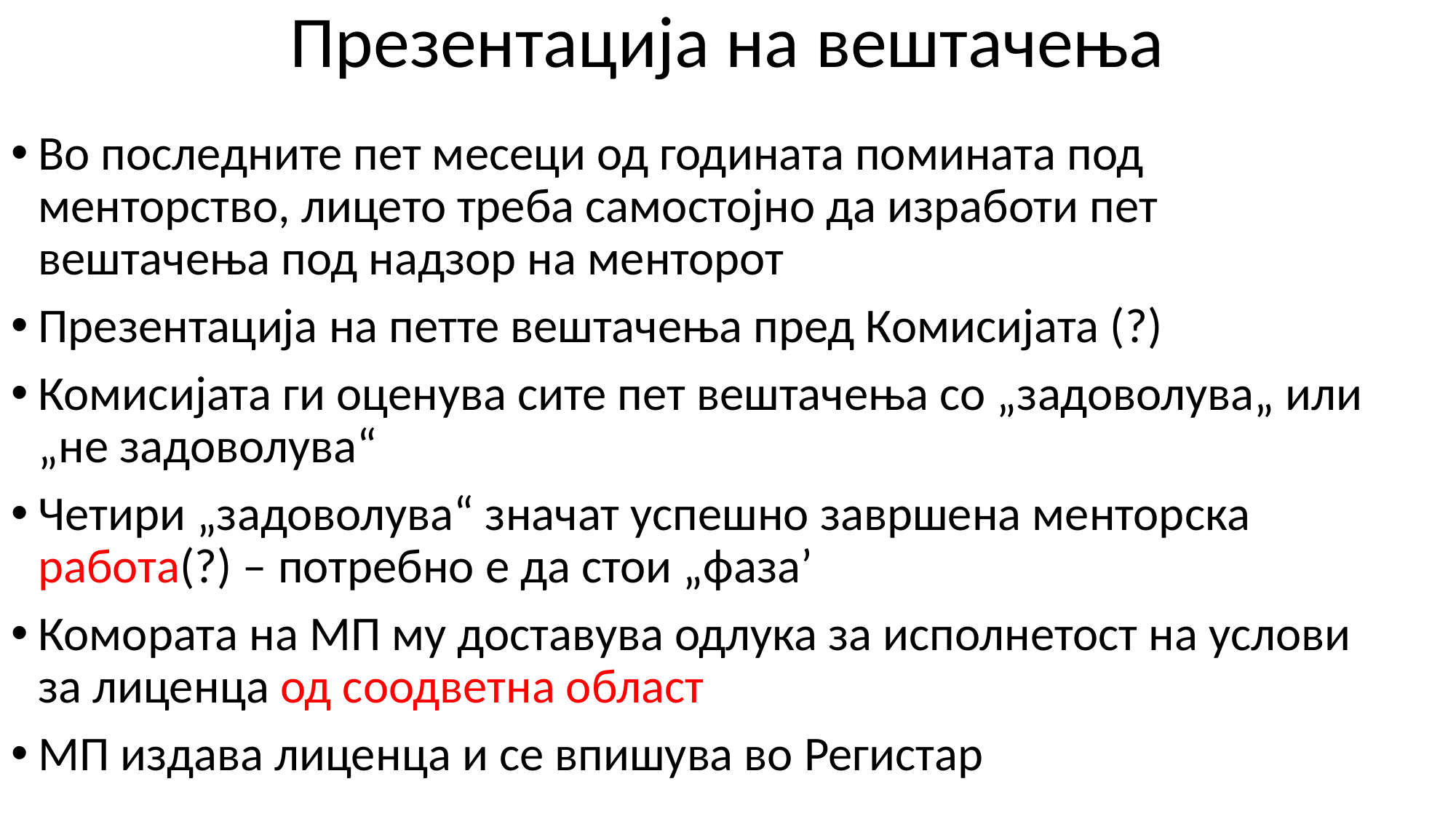

# Презентација на вештачења
Во последните пет месеци од годината помината под менторство, лицето треба самостојно да изработи пет вештачења под надзор на менторот
Презентација на петте вештачења пред Комисијата (?)
Комисијата ги оценува сите пет вештачења со „задоволува„ или „не задоволува“
Четири „задоволува“ значат успешно завршена менторска работа(?) – потребно е да стои „фаза’
Комората на МП му доставува одлука за исполнетост на услови за лиценца од соодветна област
МП издава лиценца и се впишува во Регистар